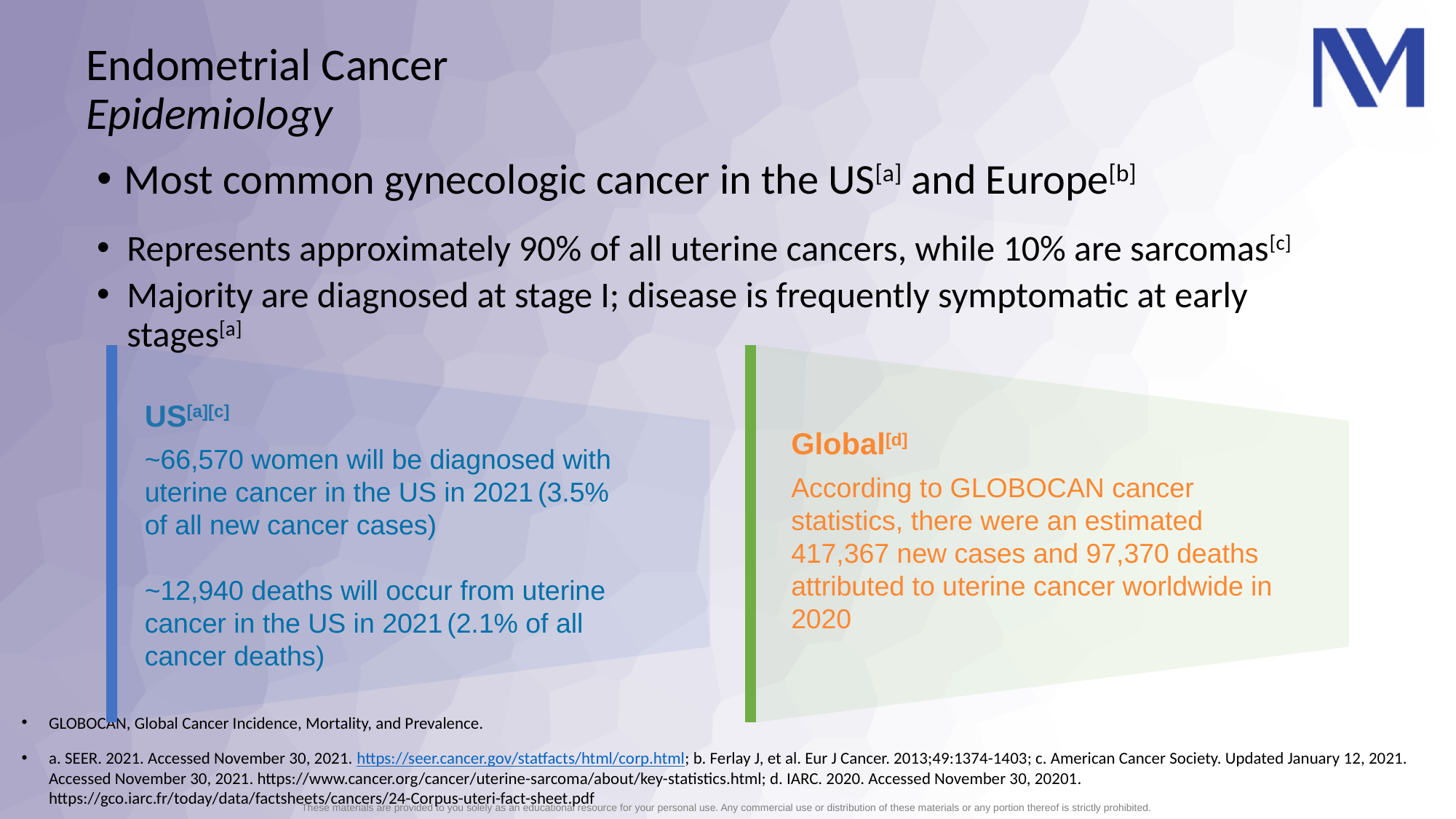

# Endometrial Cancer Epidemiology
Most common gynecologic cancer in the US[a] and Europe[b]
Represents approximately 90% of all uterine cancers, while 10% are sarcomas[c]
Majority are diagnosed at stage I; disease is frequently symptomatic at early stages[a]

US[a][c]
~66,570 women will be diagnosed with uterine cancer in the US in 2021 (3.5% of all new cancer cases)

~12,940 deaths will occur from uterine cancer in the US in 2021 (2.1% of all cancer deaths)
Global[d]
According to GLOBOCAN cancer statistics, there were an estimated 417,367 new cases and 97,370 deaths attributed to uterine cancer worldwide in 2020
GLOBOCAN, Global Cancer Incidence, Mortality, and Prevalence.
a. SEER. 2021. Accessed November 30, 2021. https://seer.cancer.gov/statfacts/html/corp.html; b. Ferlay J, et al. Eur J Cancer. 2013;49:1374-1403; c. American Cancer Society. Updated January 12, 2021. Accessed November 30, 2021. https://www.cancer.org/cancer/uterine-sarcoma/about/key-statistics.html; d. IARC. 2020. Accessed November 30, 20201. https://gco.iarc.fr/today/data/factsheets/cancers/24-Corpus-uteri-fact-sheet.pdf